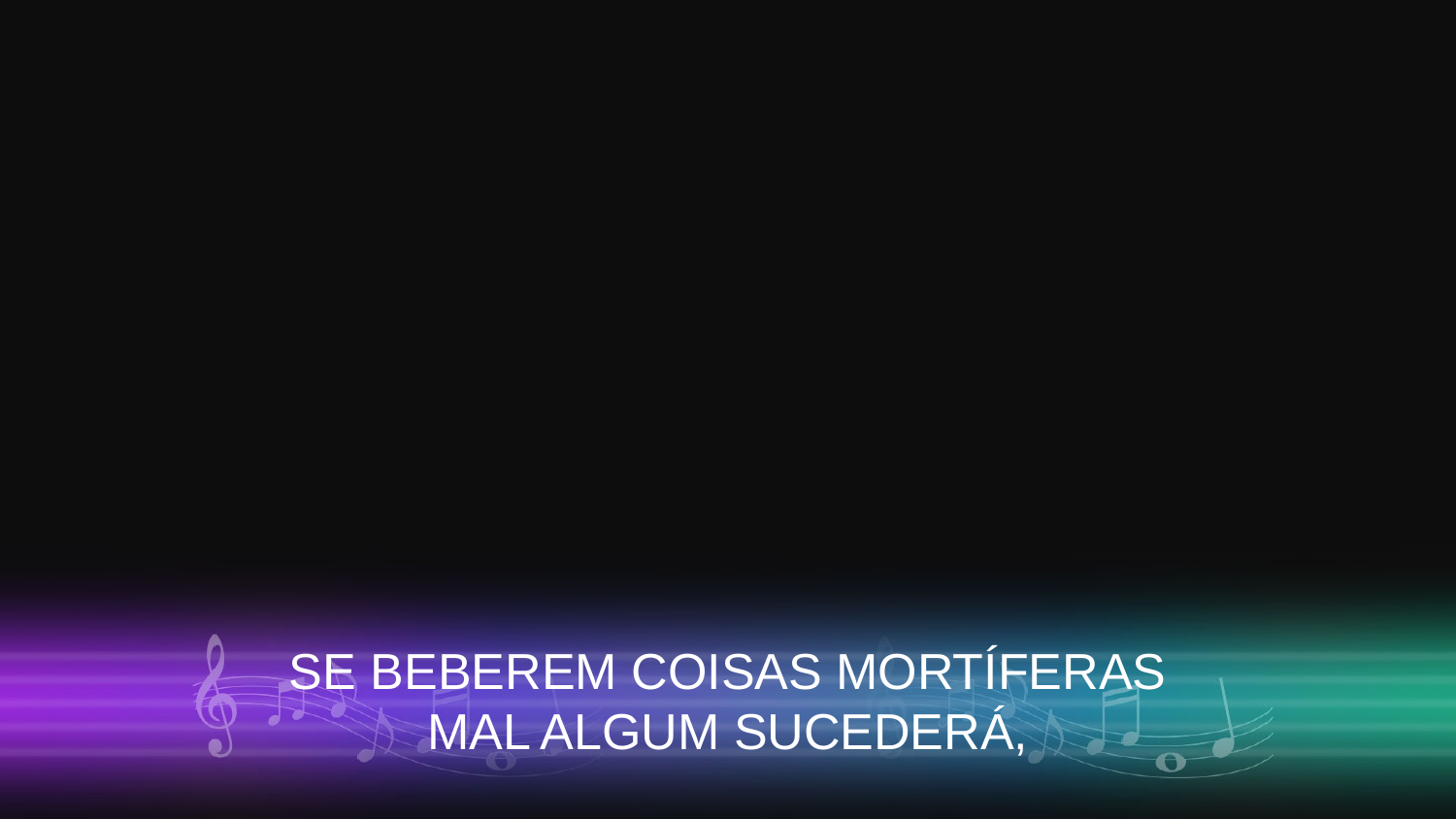

SE BEBEREM COISAS MORTÍFERAS
MAL ALGUM SUCEDERÁ,